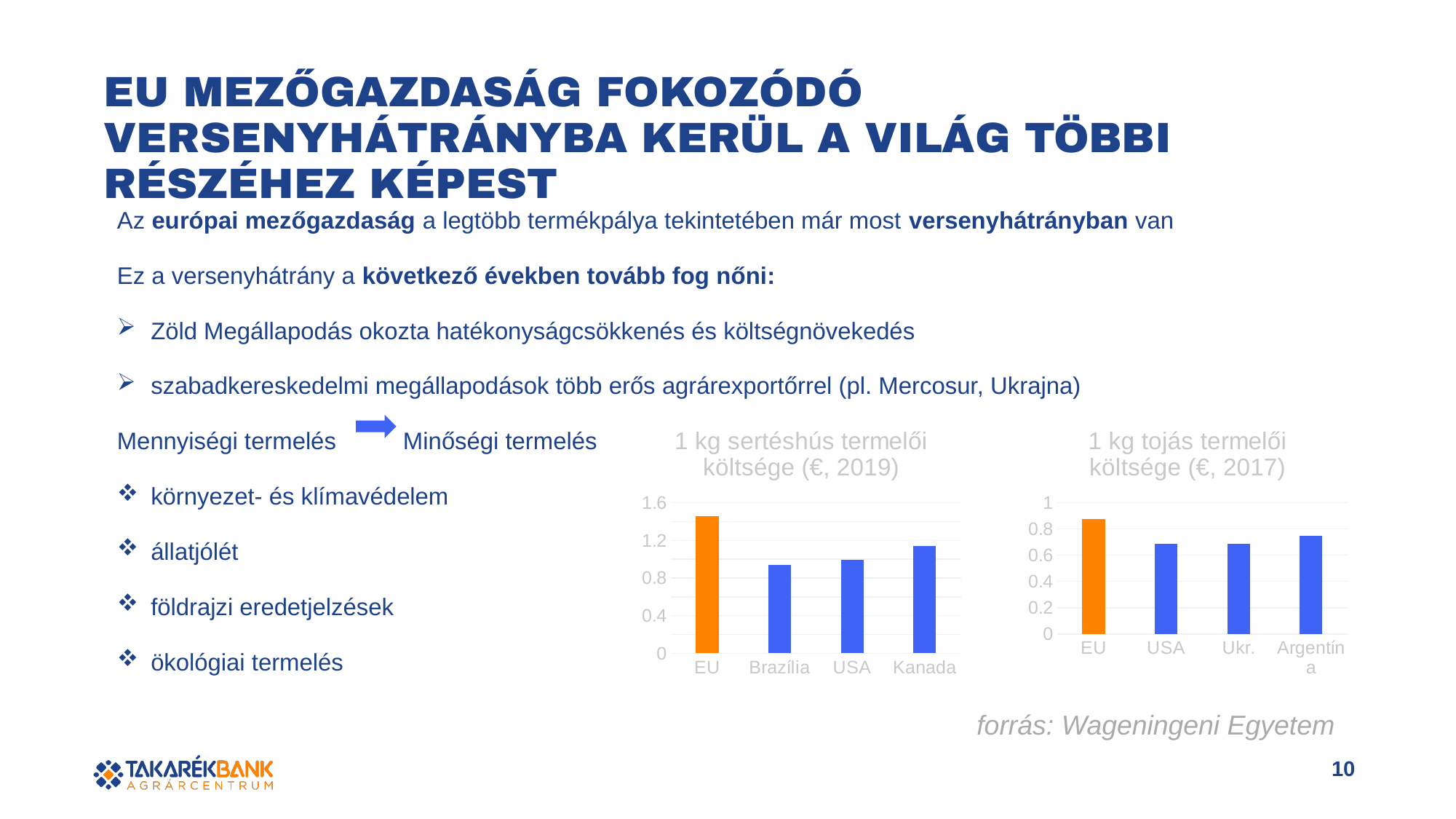

EU mezőgazdaság fokozódó versenyhátrányba kerül a világ többi részéhez képest
Az európai mezőgazdaság a legtöbb termékpálya tekintetében már most versenyhátrányban van
Ez a versenyhátrány a következő években tovább fog nőni:
Zöld Megállapodás okozta hatékonyságcsökkenés és költségnövekedés
szabadkereskedelmi megállapodások több erős agrárexportőrrel (pl. Mercosur, Ukrajna)
Mennyiségi termelés          Minőségi termelés
környezet- és klímavédelem
állatjólét
földrajzi eredetjelzések
ökológiai termelés

### Chart: 1 kg sertéshús termelői költsége (€, 2019)

| Category | Termelői költség |
|---|---|
| EU | 1.46 |
| Brazília | 0.94 |
| USA | 0.99 |
| Kanada | 1.14 |

### Chart: 1 kg tojás termelői költsége (€, 2017)

| Category | Termelői költség |
|---|---|
| EU | 0.877 |
| USA | 0.688 |
| Ukr. | 0.687 |
| Argentína | 0.751 |
forrás: Wageningeni Egyetem
10